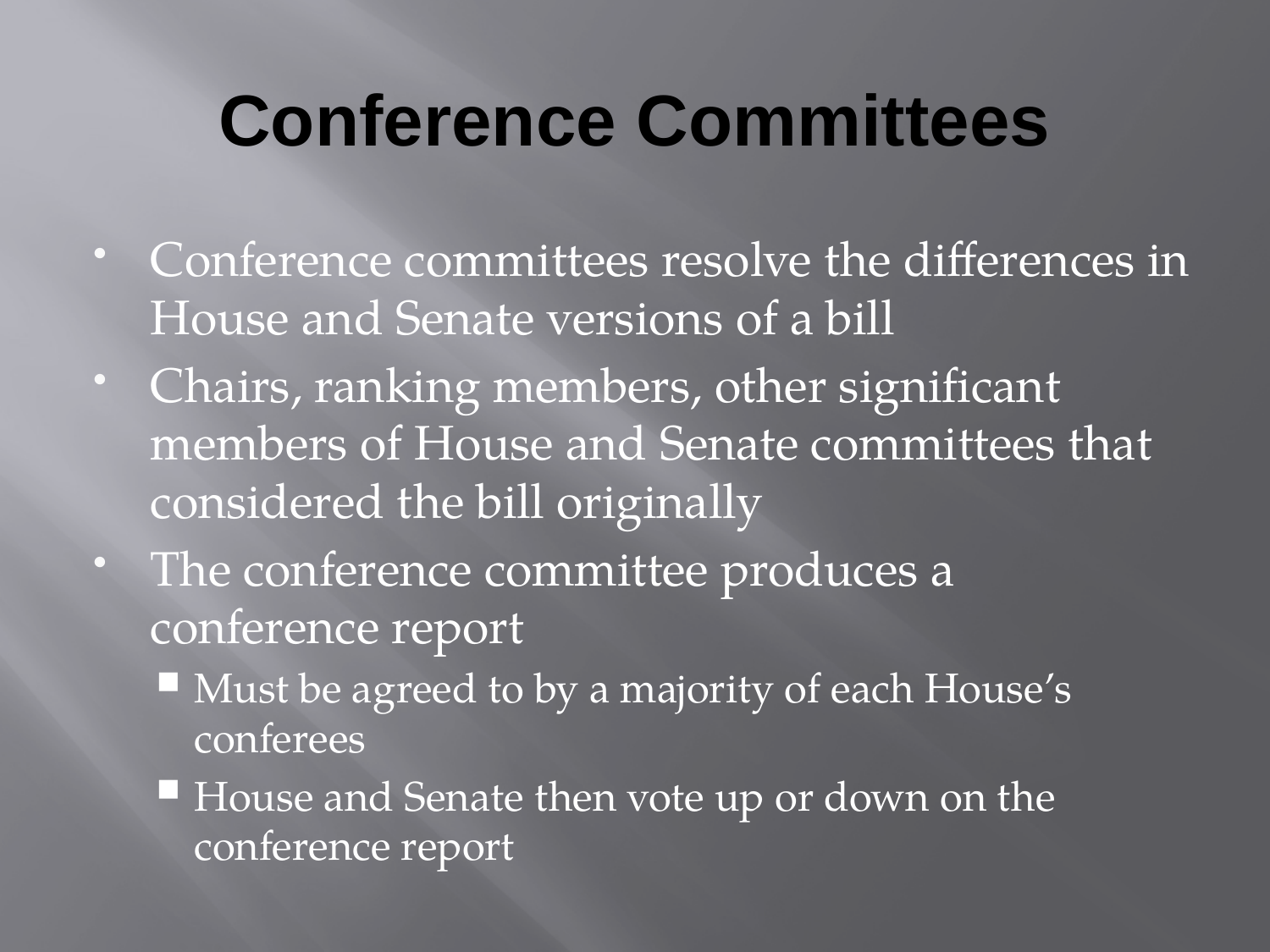

# Conference Committees
Conference committees resolve the differences in House and Senate versions of a bill
Chairs, ranking members, other significant members of House and Senate committees that considered the bill originally
The conference committee produces a conference report
Must be agreed to by a majority of each House’s conferees
House and Senate then vote up or down on the conference report